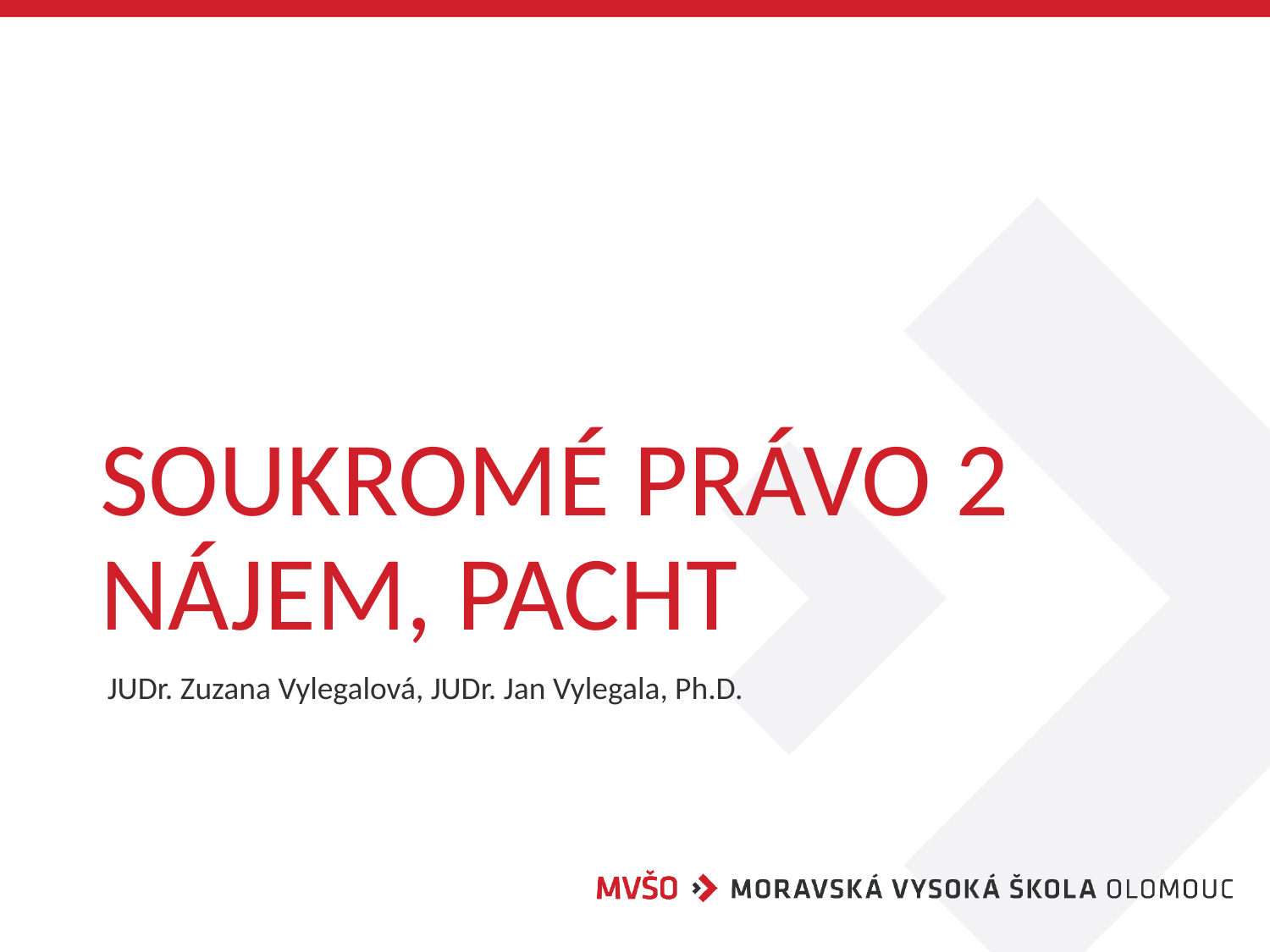

# Soukromé právo 2 Nájem, pacht
JUDr. Zuzana Vylegalová, JUDr. Jan Vylegala, Ph.D.